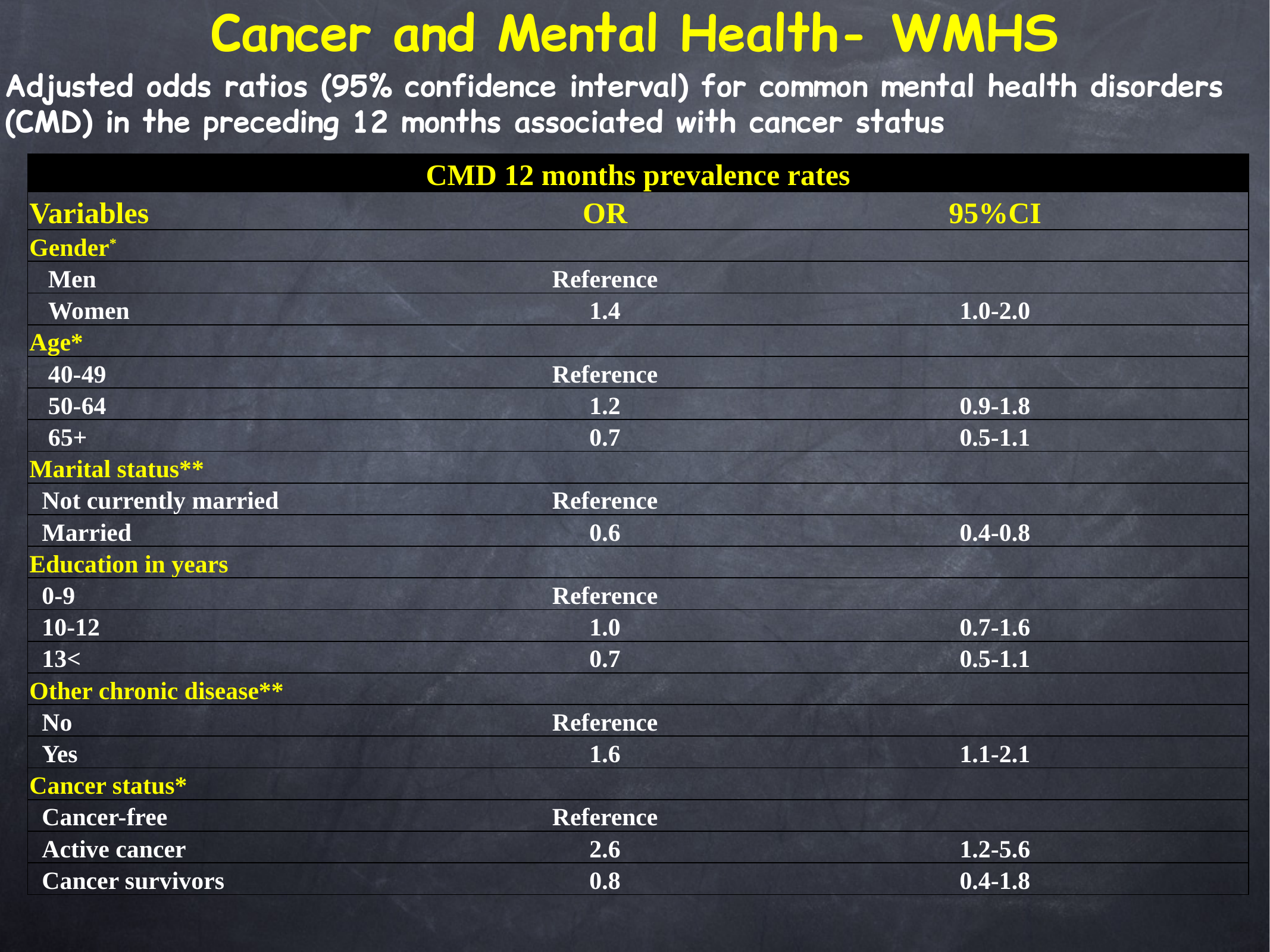

# Cancer and Mental Health- WMHS
Adjusted odds ratios (95% confidence interval) for common mental health disorders (CMD) in the preceding 12 months associated with cancer status
| CMD 12 months prevalence rates |  |  |
| --- | --- | --- |
| Variables | OR | 95%CI |
| Gender\* |  |  |
| Men | Reference |  |
| Women | 1.4 | 1.0-2.0 |
| Age\* |  |  |
| 40-49 | Reference |  |
| 50-64 | 1.2 | 0.9-1.8 |
| 65+ | 0.7 | 0.5-1.1 |
| Marital status\*\* |  |  |
| Not currently married | Reference |  |
| Married | 0.6 | 0.4-0.8 |
| Education in years |  |  |
| 0-9 | Reference |  |
| 10-12 | 1.0 | 0.7-1.6 |
| 13< | 0.7 | 0.5-1.1 |
| Other chronic disease\*\* |  |  |
| No | Reference |  |
| Yes | 1.6 | 1.1-2.1 |
| Cancer status\* |  |  |
| Cancer-free | Reference |  |
| Active cancer | 2.6 | 1.2-5.6 |
| Cancer survivors | 0.8 | 0.4-1.8 |